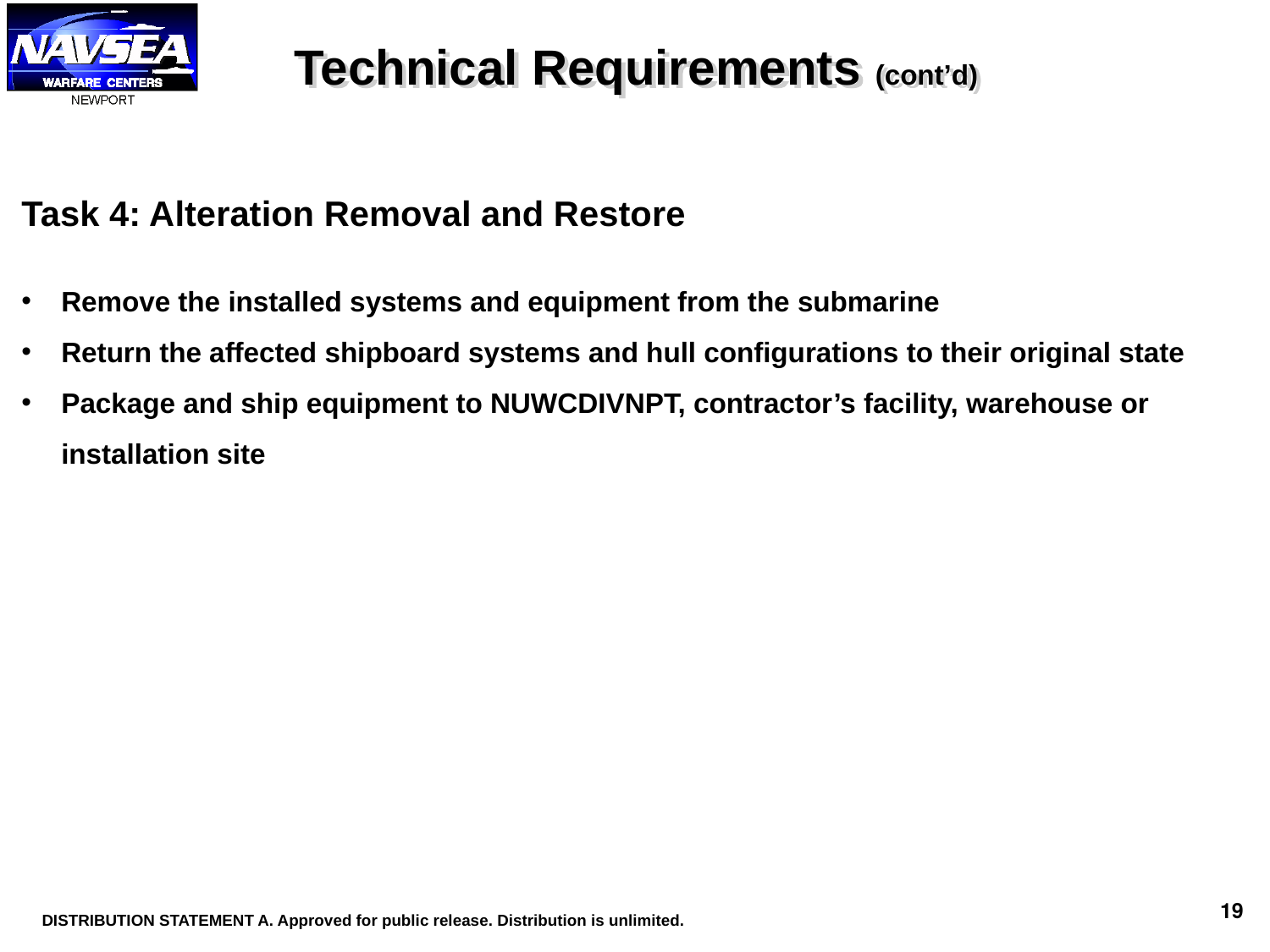

Technical Requirements (cont’d)
Task 4: Alteration Removal and Restore

Remove the installed systems and equipment from the submarine
Return the affected shipboard systems and hull configurations to their original state
Package and ship equipment to NUWCDIVNPT, contractor’s facility, warehouse or installation site

19